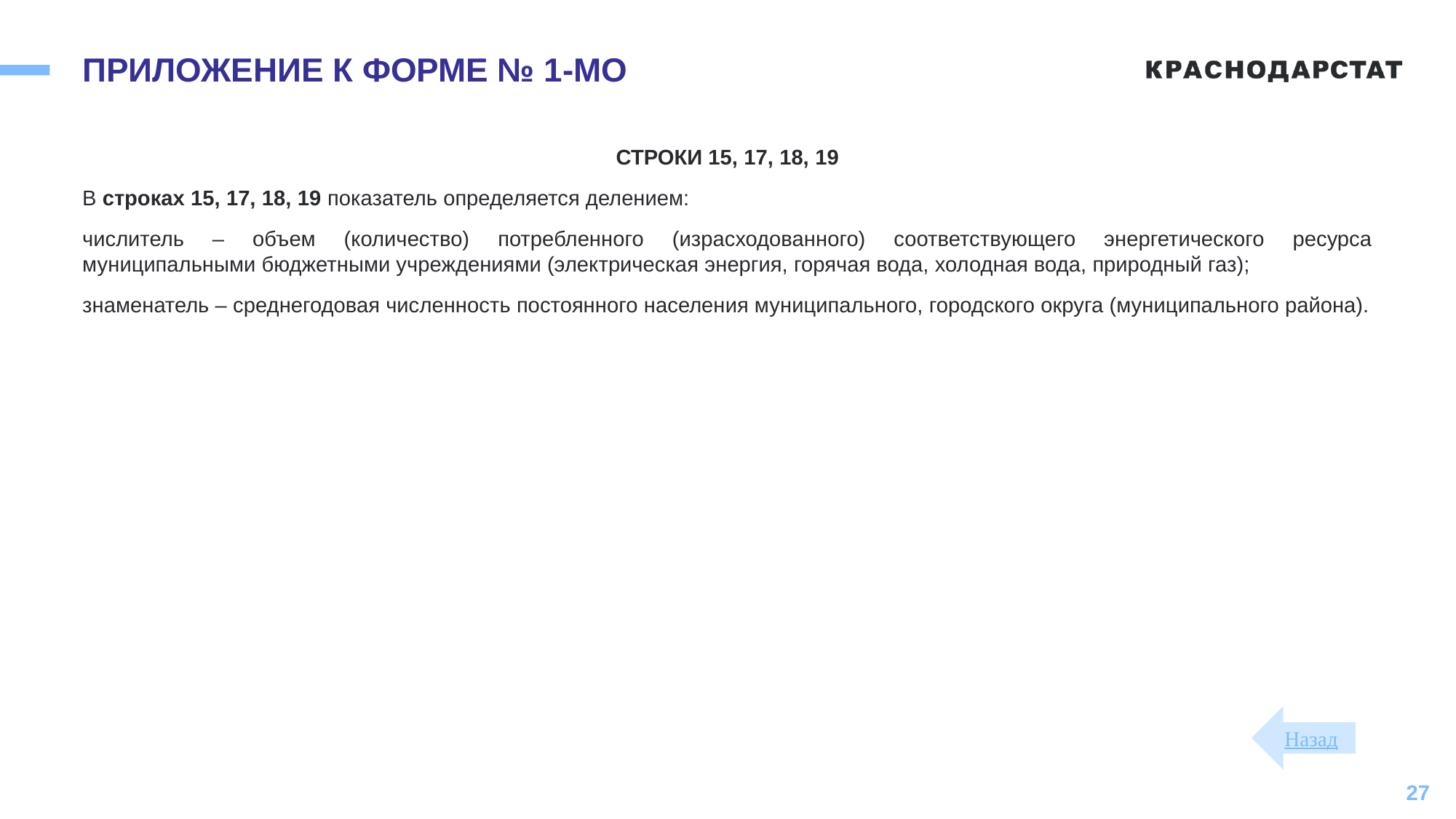

# ПРИЛОЖЕНИЕ К ФОРМЕ № 1-МО
СТРОКИ 15, 17, 18, 19
В строках 15, 17, 18, 19 показатель определяется делением:
числитель – объем (количество) потребленного (израсходованного) соответствующего энергетического ресурса муниципальными бюджетными учреждениями (электрическая энергия, горячая вода, холодная вода, природный газ);
знаменатель – среднегодовая численность постоянного населения муниципального, городского округа (муниципального района).
Назад